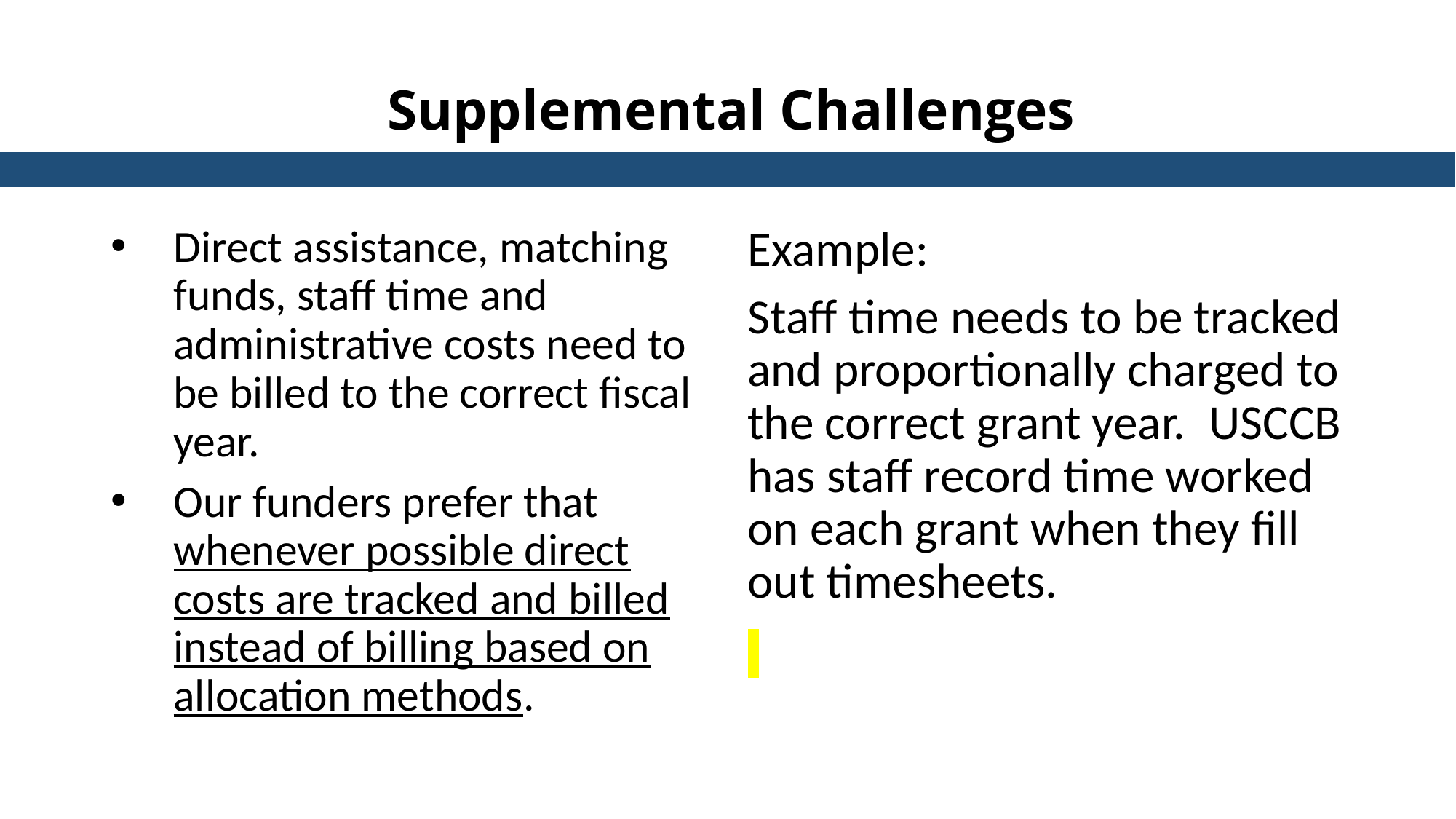

Supplemental Challenges

Direct assistance, matching funds, staff time and administrative costs need to be billed to the correct fiscal year.
Our funders prefer that whenever possible direct costs are tracked and billed instead of billing based on allocation methods.

Example:
Staff time needs to be tracked and proportionally charged to the correct grant year.  USCCB has staff record time worked on each grant when they fill out timesheets.